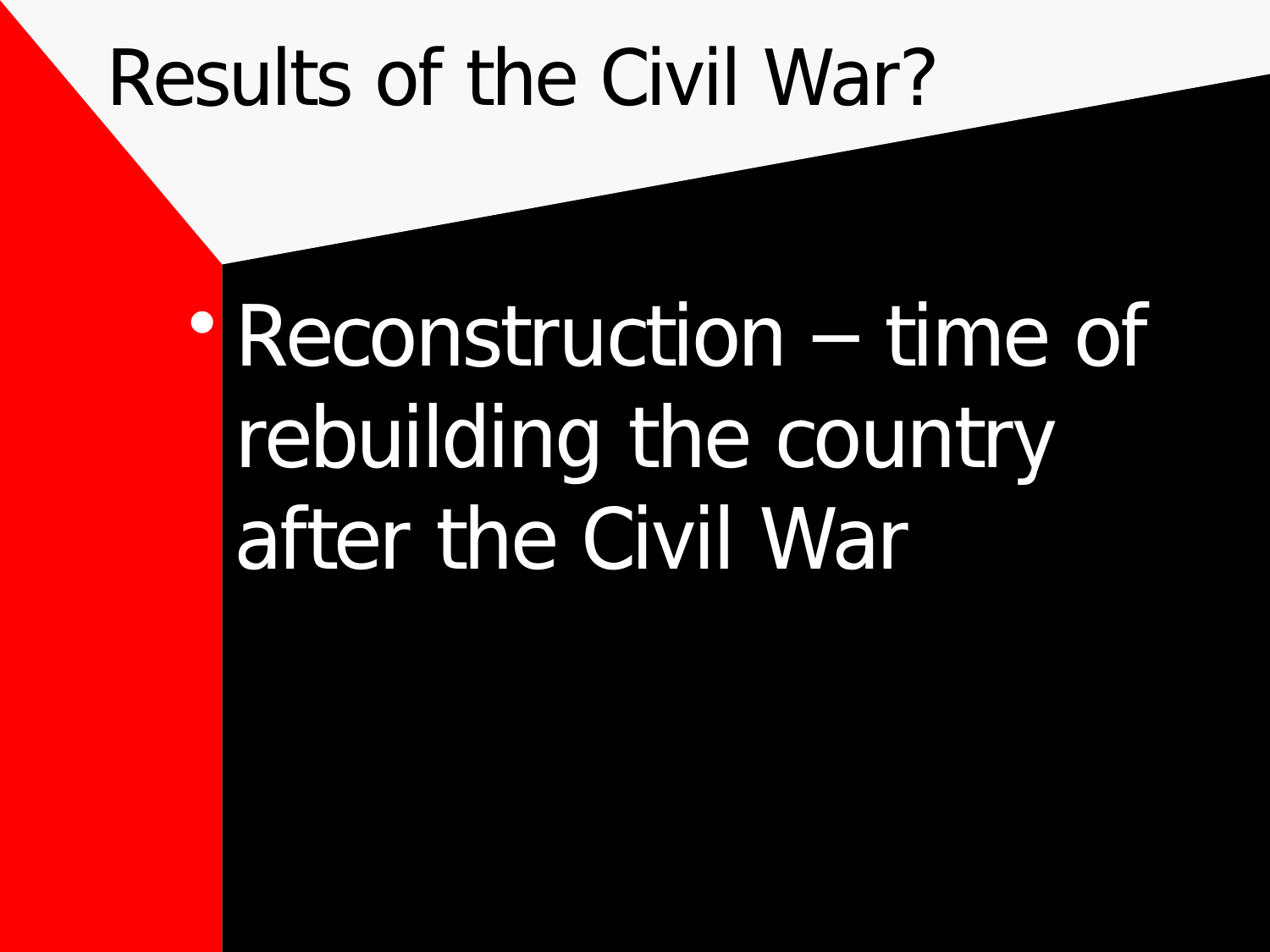

# Results of the Civil War?
Reconstruction – time of rebuilding the country after the Civil War